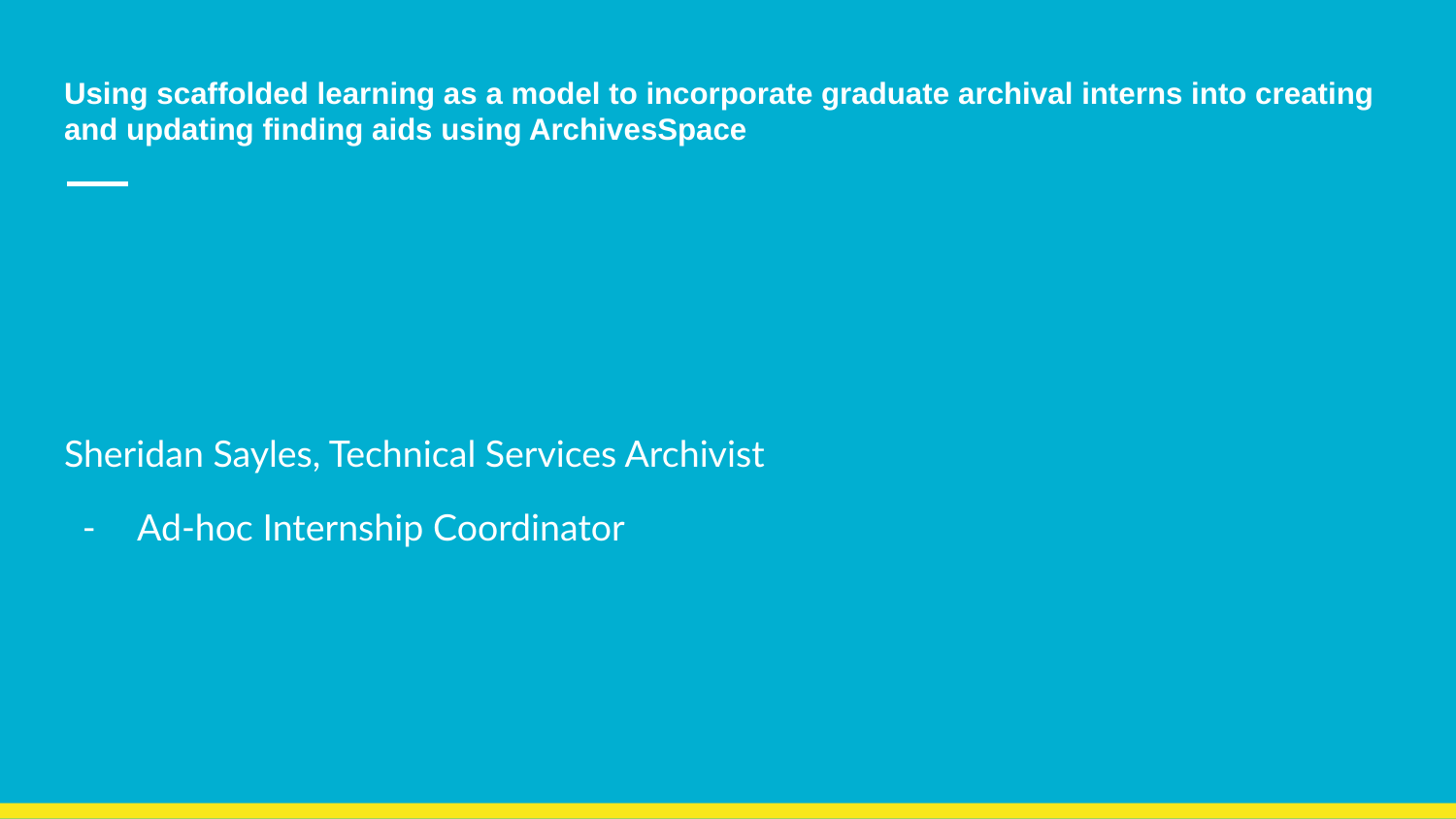

# Using scaffolded learning as a model to incorporate graduate archival interns into creating and updating finding aids using ArchivesSpace
Sheridan Sayles, Technical Services Archivist
Ad-hoc Internship Coordinator